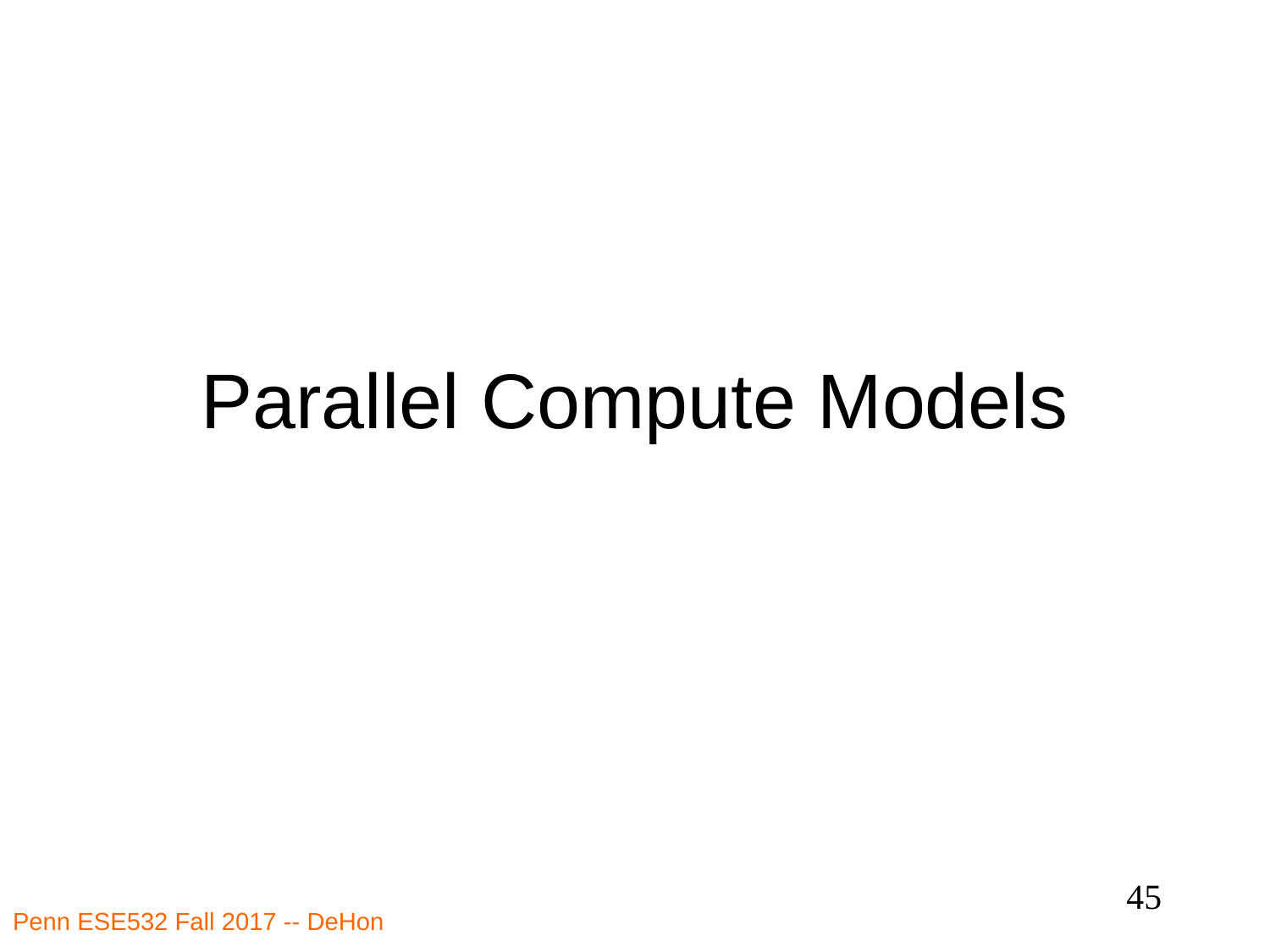

# Parallel Compute Models

45
Penn ESE532 Fall 2017 -- DeHon